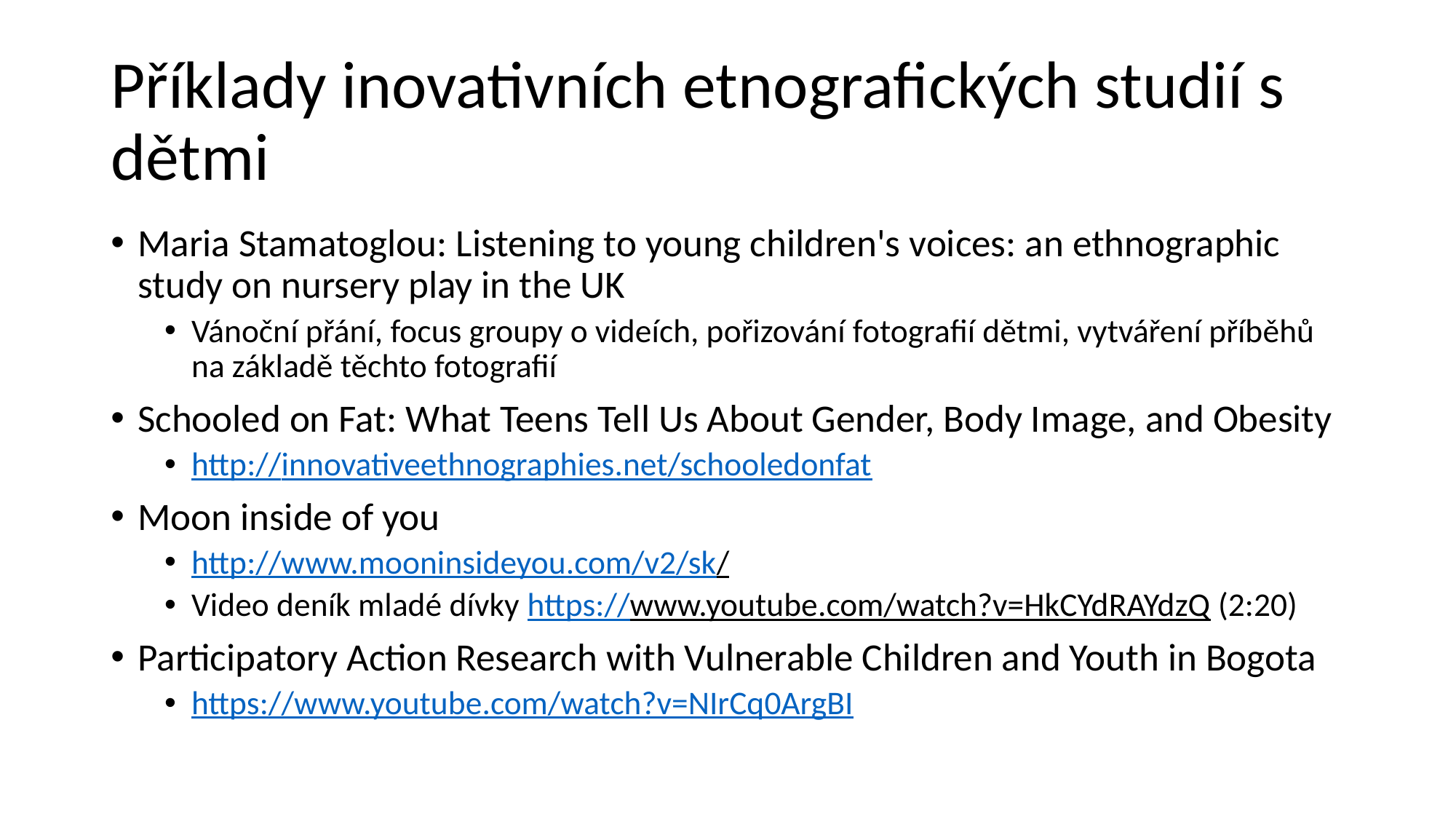

# Příklady inovativních etnografických studií s dětmi
Maria Stamatoglou: Listening to young children's voices: an ethnographic study on nursery play in the UK
Vánoční přání, focus groupy o videích, pořizování fotografií dětmi, vytváření příběhů na základě těchto fotografií
Schooled on Fat: What Teens Tell Us About Gender, Body Image, and Obesity
http://innovativeethnographies.net/schooledonfat
Moon inside of you
http://www.mooninsideyou.com/v2/sk/
Video deník mladé dívky https://www.youtube.com/watch?v=HkCYdRAYdzQ (2:20)
Participatory Action Research with Vulnerable Children and Youth in Bogota
https://www.youtube.com/watch?v=NIrCq0ArgBI